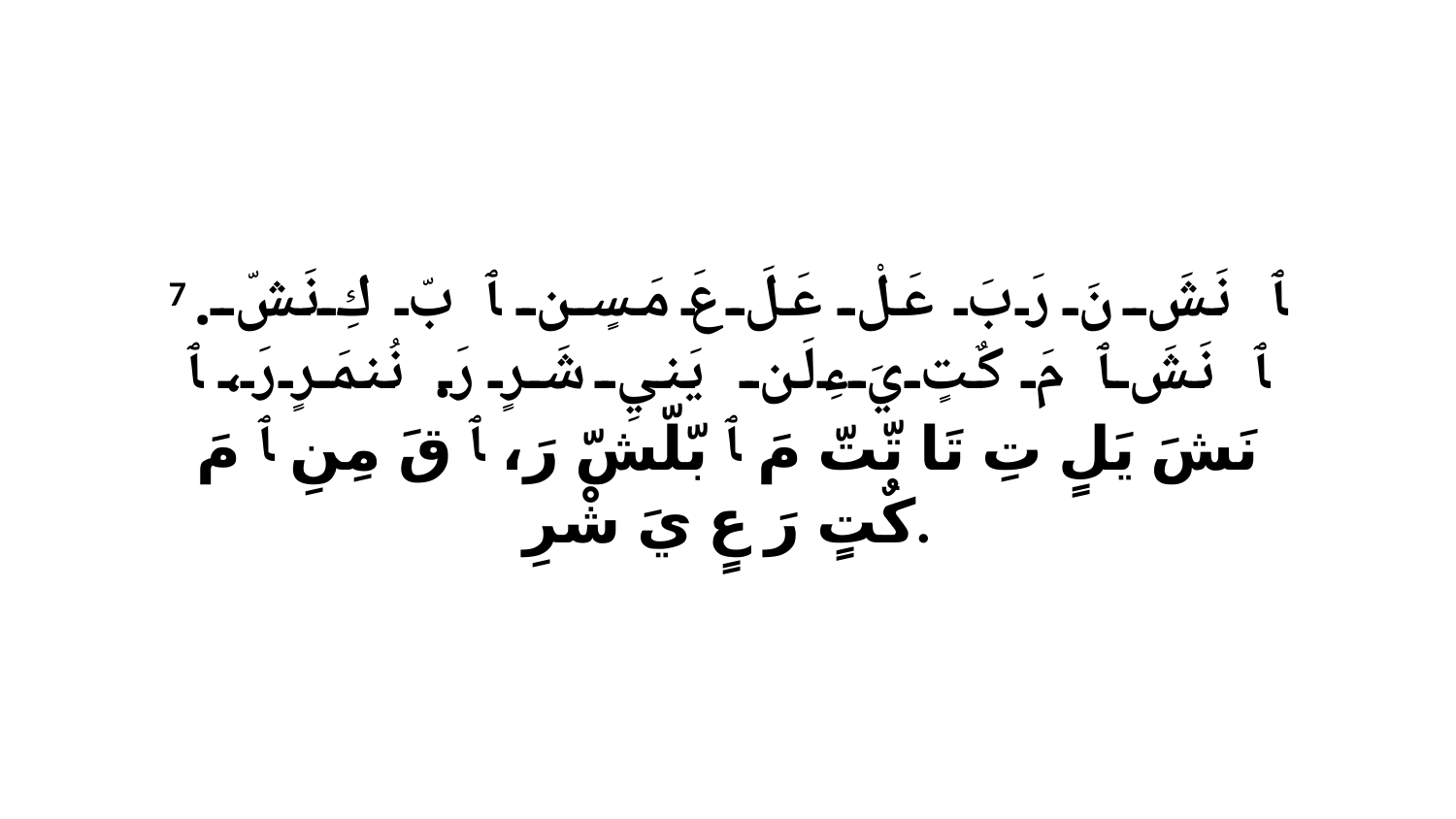

7 ﭑ نَشَ نَ رَبَ عَلْ عَلَ عَ مَسٍن ﭑ بّ كِ نَشّ. ﭑ نَشَ ﭑ مَ كٌتٍ يَءِلَن يَنيِ شَرٍ رَ. نُنمَرٍ رَ، ﭑ نَشَ يَلٍ تِ تَا تّتّ مَ ﭑ بّلّشّ رَ، ﭑ قَ مِنِ ﭑ مَ كٌتٍ رَ عٍ يَ شْرِ.